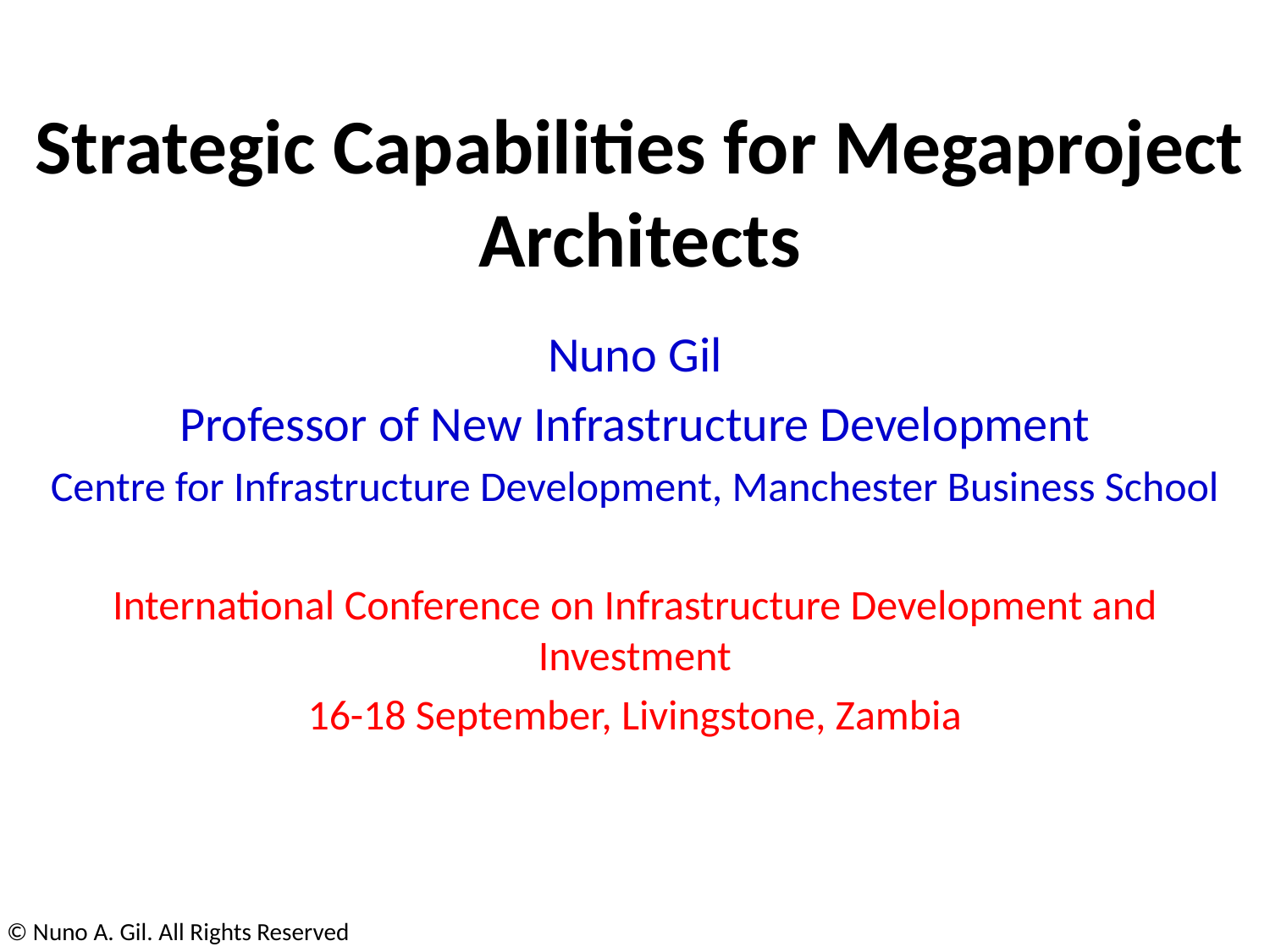

# Strategic Capabilities for Megaproject Architects
Nuno Gil
Professor of New Infrastructure Development
Centre for Infrastructure Development, Manchester Business School

International Conference on Infrastructure Development and Investment
16-18 September, Livingstone, Zambia
© Nuno A. Gil. All Rights Reserved